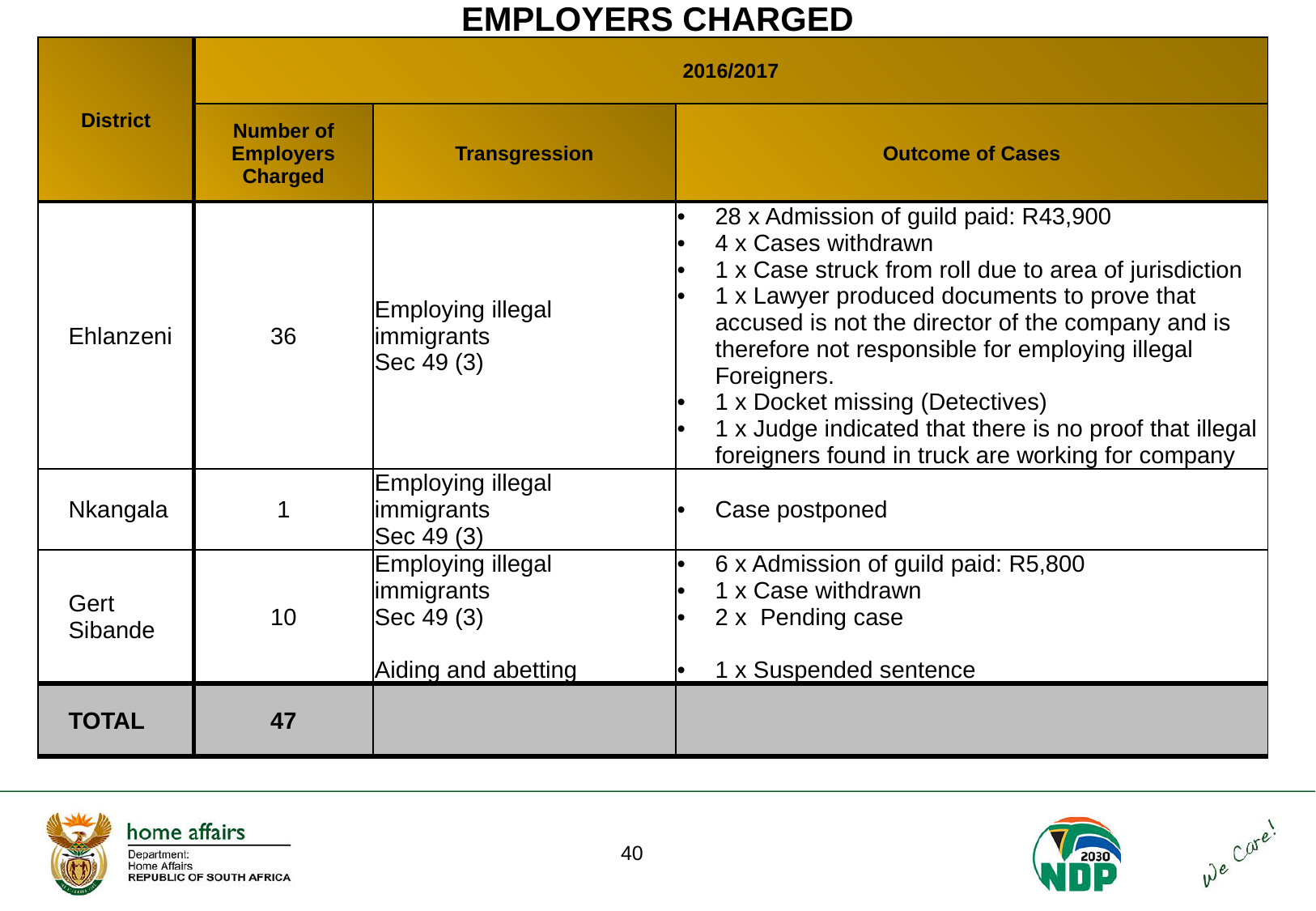

# EMPLOYERS CHARGED
| District | 2016/2017 |  |  |
| --- | --- | --- | --- |
|  | Number of Employers Charged | Transgression | Outcome of Cases |
| Ehlanzeni | 36 | Employing illegal immigrants Sec 49 (3) | 28 x Admission of guild paid: R43,900 4 x Cases withdrawn 1 x Case struck from roll due to area of jurisdiction 1 x Lawyer produced documents to prove that accused is not the director of the company and is therefore not responsible for employing illegal Foreigners. 1 x Docket missing (Detectives) 1 x Judge indicated that there is no proof that illegal foreigners found in truck are working for company |
| Nkangala | 1 | Employing illegal immigrants Sec 49 (3) | Case postponed |
| Gert Sibande | 10 | Employing illegal immigrants Sec 49 (3) Aiding and abetting | 6 x Admission of guild paid: R5,800 1 x Case withdrawn 2 x Pending case 1 x Suspended sentence |
| TOTAL | 47 |  |  |
40